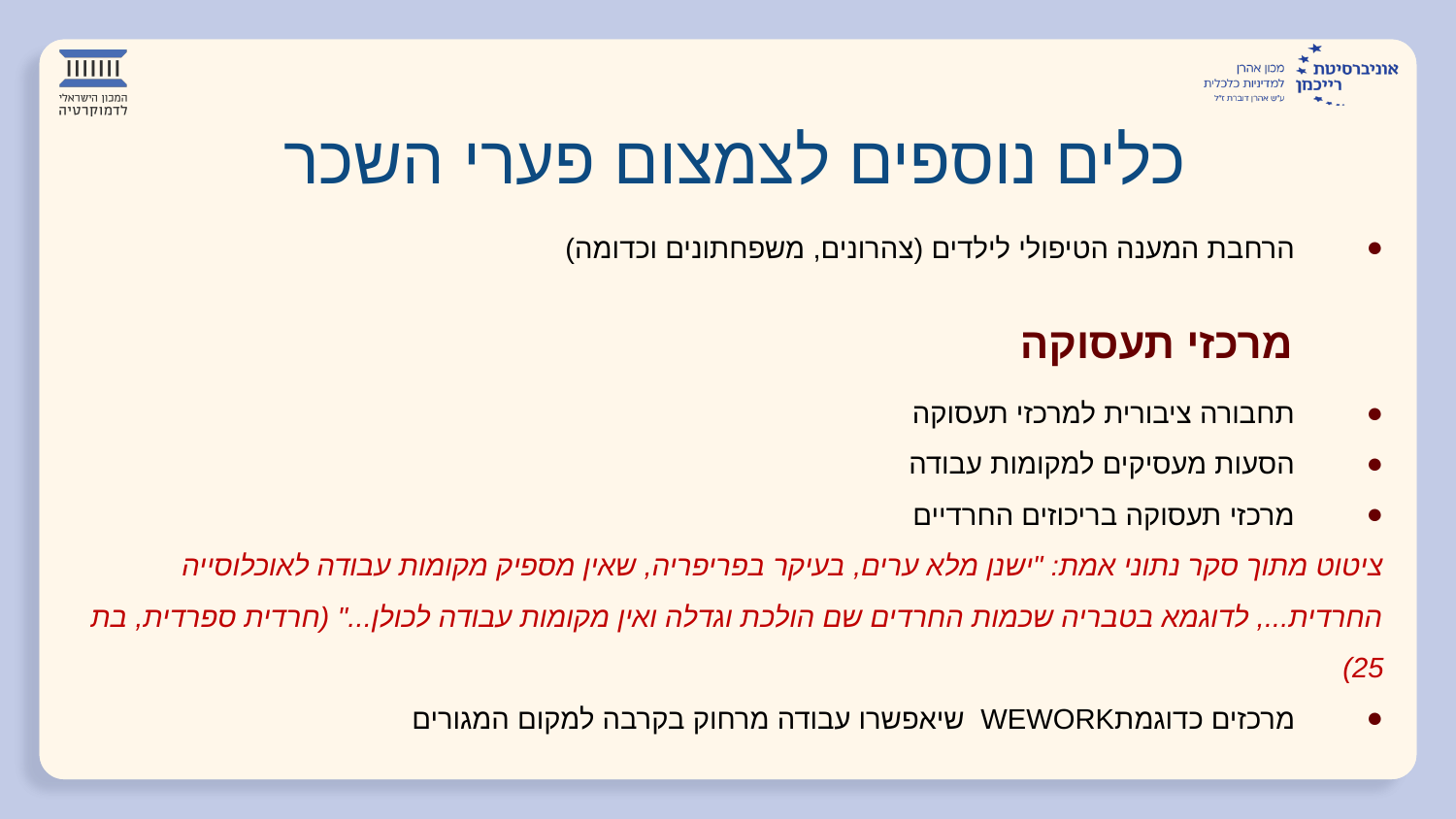

# כלים נוספים לצמצום פערי השכר
הרחבת המענה הטיפולי לילדים (צהרונים, משפחתונים וכדומה)

מרכזי תעסוקה
תחבורה ציבורית למרכזי תעסוקה
הסעות מעסיקים למקומות עבודה
מרכזי תעסוקה בריכוזים החרדיים
ציטוט מתוך סקר נתוני אמת: "ישנן מלא ערים, בעיקר בפריפריה, שאין מספיק מקומות עבודה לאוכלוסייה החרדית..., לדוגמא בטבריה שכמות החרדים שם הולכת וגדלה ואין מקומות עבודה לכולן..." (חרדית ספרדית, בת 25)
מרכזים כדוגמתWEWORK  שיאפשרו עבודה מרחוק בקרבה למקום המגורים